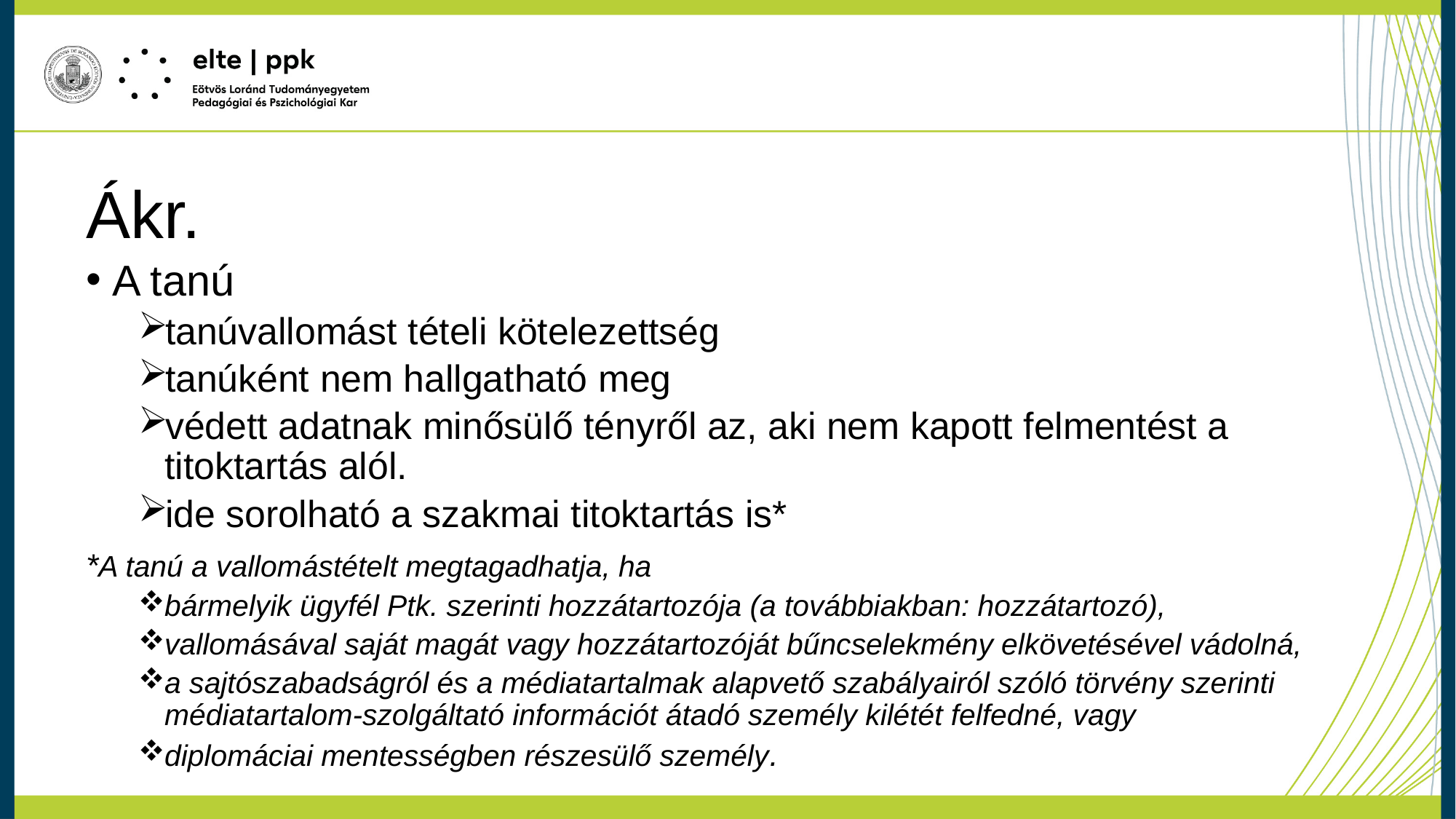

# Ákr.
A tanú
tanúvallomást tételi kötelezettség
tanúként nem hallgatható meg
védett adatnak minősülő tényről az, aki nem kapott felmentést a titoktartás alól.
ide sorolható a szakmai titoktartás is*
*A tanú a vallomástételt megtagadhatja, ha
bármelyik ügyfél Ptk. szerinti hozzátartozója (a továbbiakban: hozzátartozó),
vallomásával saját magát vagy hozzátartozóját bűncselekmény elkövetésével vádolná,
a sajtószabadságról és a médiatartalmak alapvető szabályairól szóló törvény szerinti médiatartalom-szolgáltató információt átadó személy kilétét felfedné, vagy
diplomáciai mentességben részesülő személy.